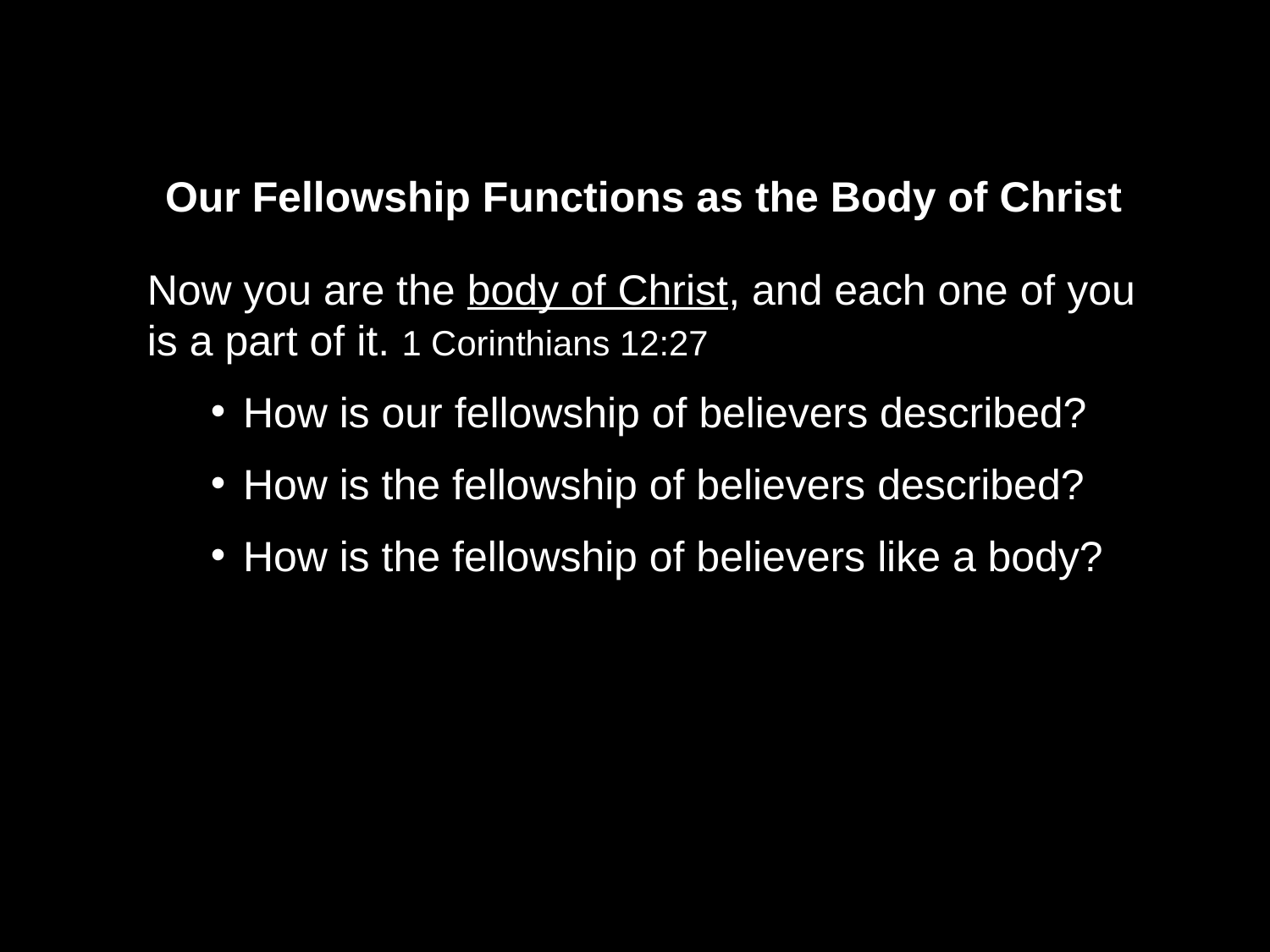

Our Fellowship Functions as the Body of Christ
Now you are the body of Christ, and each one of you is a part of it. 1 Corinthians 12:27
How is our fellowship of believers described?
How is the fellowship of believers described?
How is the fellowship of believers like a body?